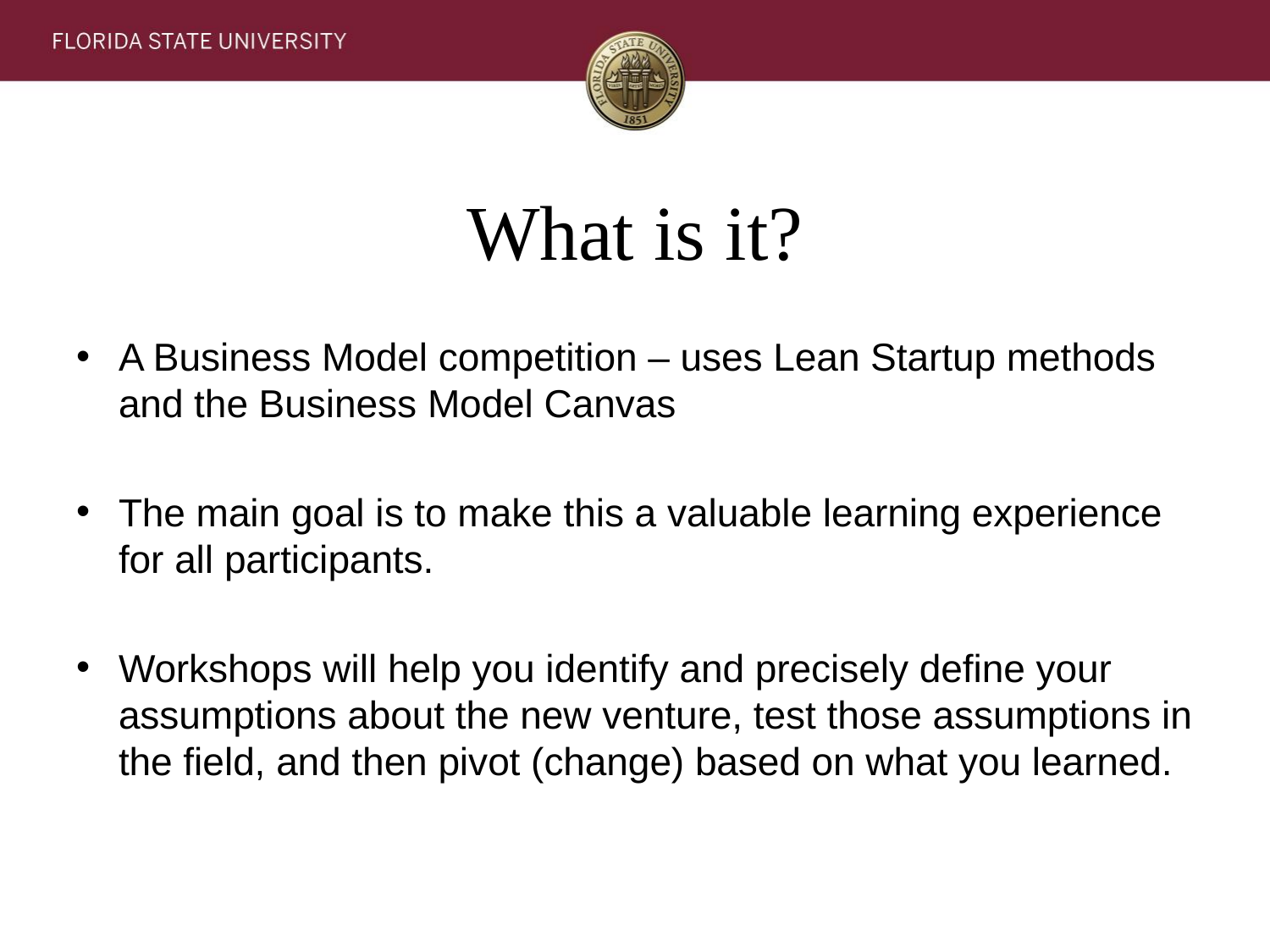

# What is it?
A Business Model competition – uses Lean Startup methods and the Business Model Canvas

The main goal is to make this a valuable learning experience for all participants.

Workshops will help you identify and precisely define your assumptions about the new venture, test those assumptions in the field, and then pivot (change) based on what you learned.